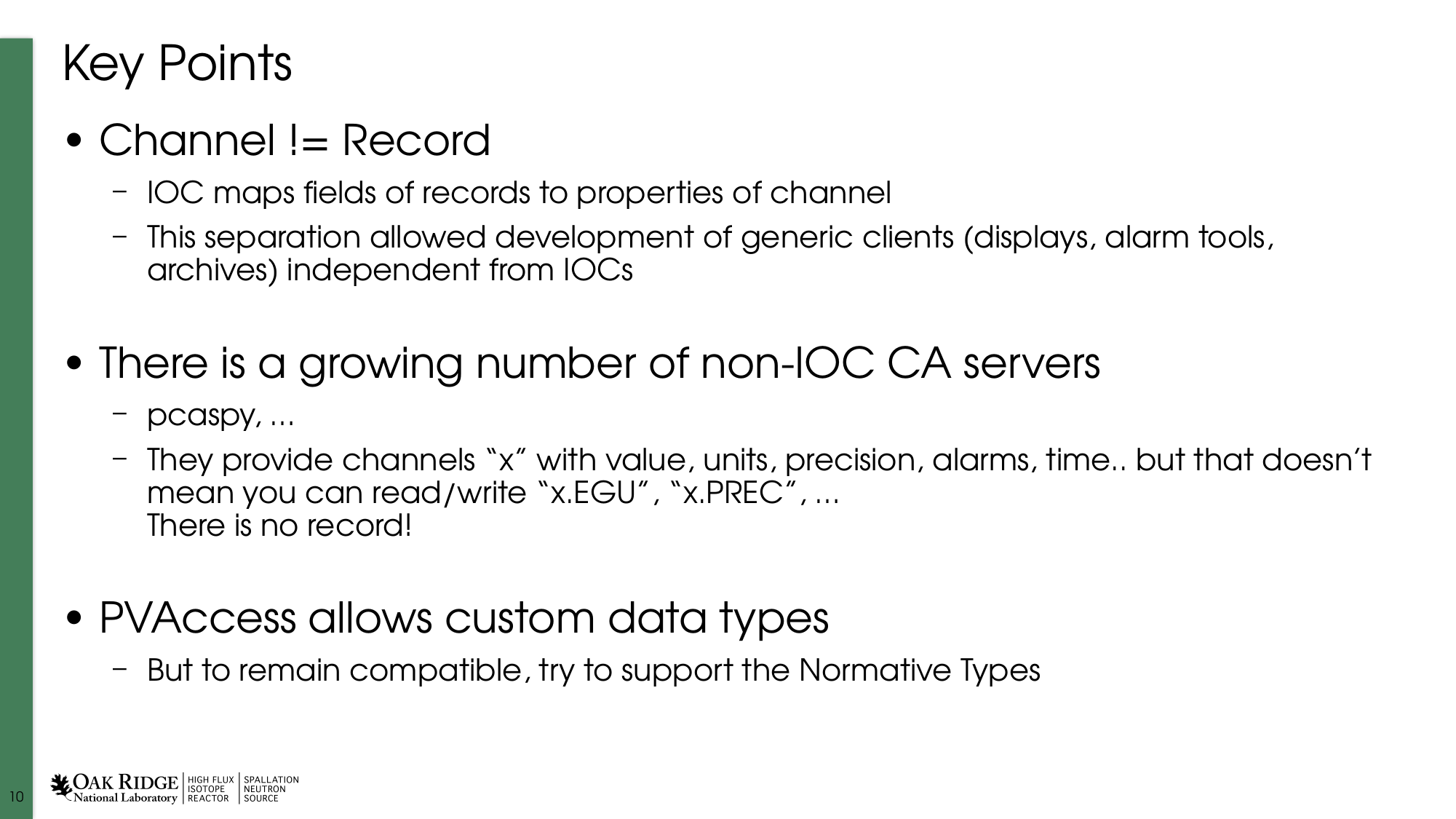

# Key Points
Channel != Record
IOC maps fields of records to properties of channel
This separation allowed development of generic clients (displays, alarm tools, archives) independent from IOCs
There is a growing number of non-IOC CA servers
pcaspy, …
They provide channels “x” with value, units, precision, alarms, time.. but that doesn’t mean you can read/write “x.EGU”, “x.PREC”, …
There is no record!
PVAccess allows custom data types
But to remain compatible, try to support the Normative Types